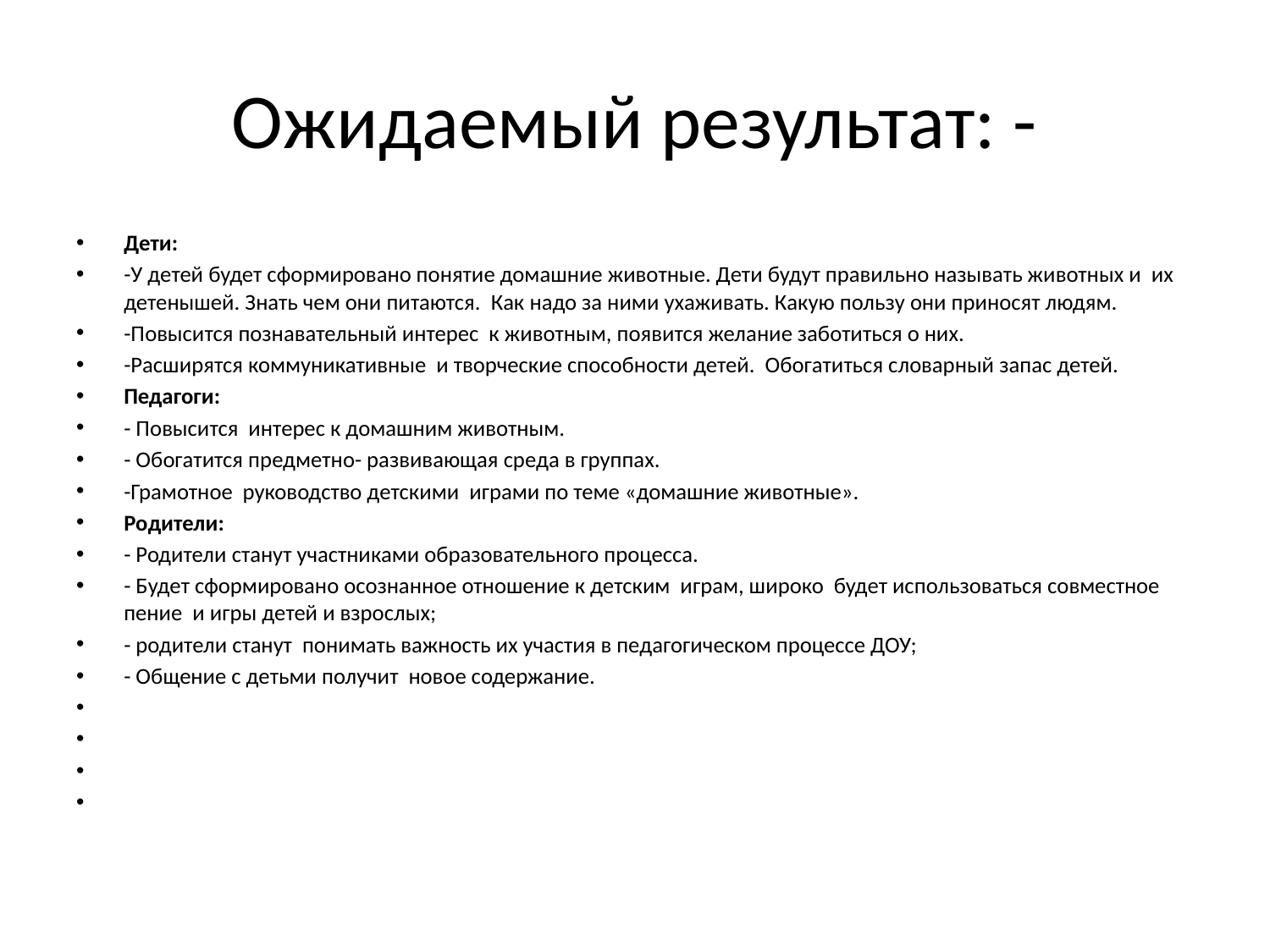

# Ожидаемый результат: -
Дети:
-У детей будет сформировано понятие домашние животные. Дети будут правильно называть животных и  их детенышей. Знать чем они питаются.  Как надо за ними ухаживать. Какую пользу они приносят людям.
-Повысится познавательный интерес  к животным, появится желание заботиться о них.
-Расширятся коммуникативные  и творческие способности детей.  Обогатиться словарный запас детей.
Педагоги:
- Повысится  интерес к домашним животным.
- Обогатится предметно- развивающая среда в группах.
-Грамотное  руководство детскими  играми по теме «домашние животные».
Родители:
- Родители станут участниками образовательного процесса.
- Будет сформировано осознанное отношение к детским  играм, широко  будет использоваться совместное пение  и игры детей и взрослых;
- родители станут  понимать важность их участия в педагогическом процессе ДОУ;
- Общение с детьми получит  новое содержание.